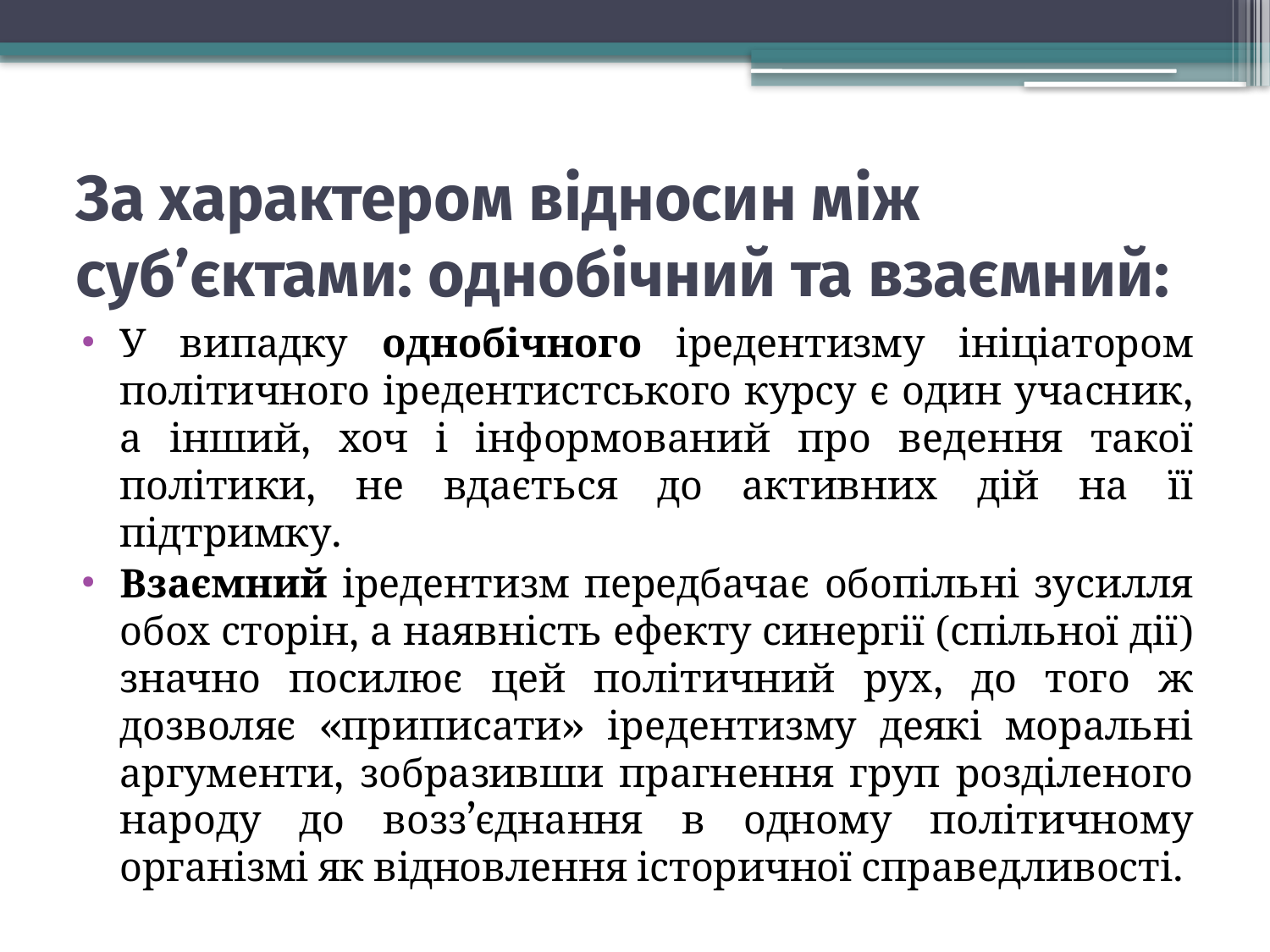

# За характером відносин між суб’єктами: однобічний та взаємний:
У випадку однобічного іредентизму ініціатором політичного іредентистського курсу є один учасник, а інший, хоч і інформований про ведення такої політики, не вдається до активних дій на її підтримку.
Взаємний іредентизм передбачає обопільні зусилля обох сторін, а наявність ефекту синергії (спільної дії) значно посилює цей політичний рух, до того ж дозволяє «приписати» іредентизму деякі моральні аргументи, зобразивши прагнення груп розділеного народу до возз’єднання в одному політичному організмі як відновлення історичної справедливості.